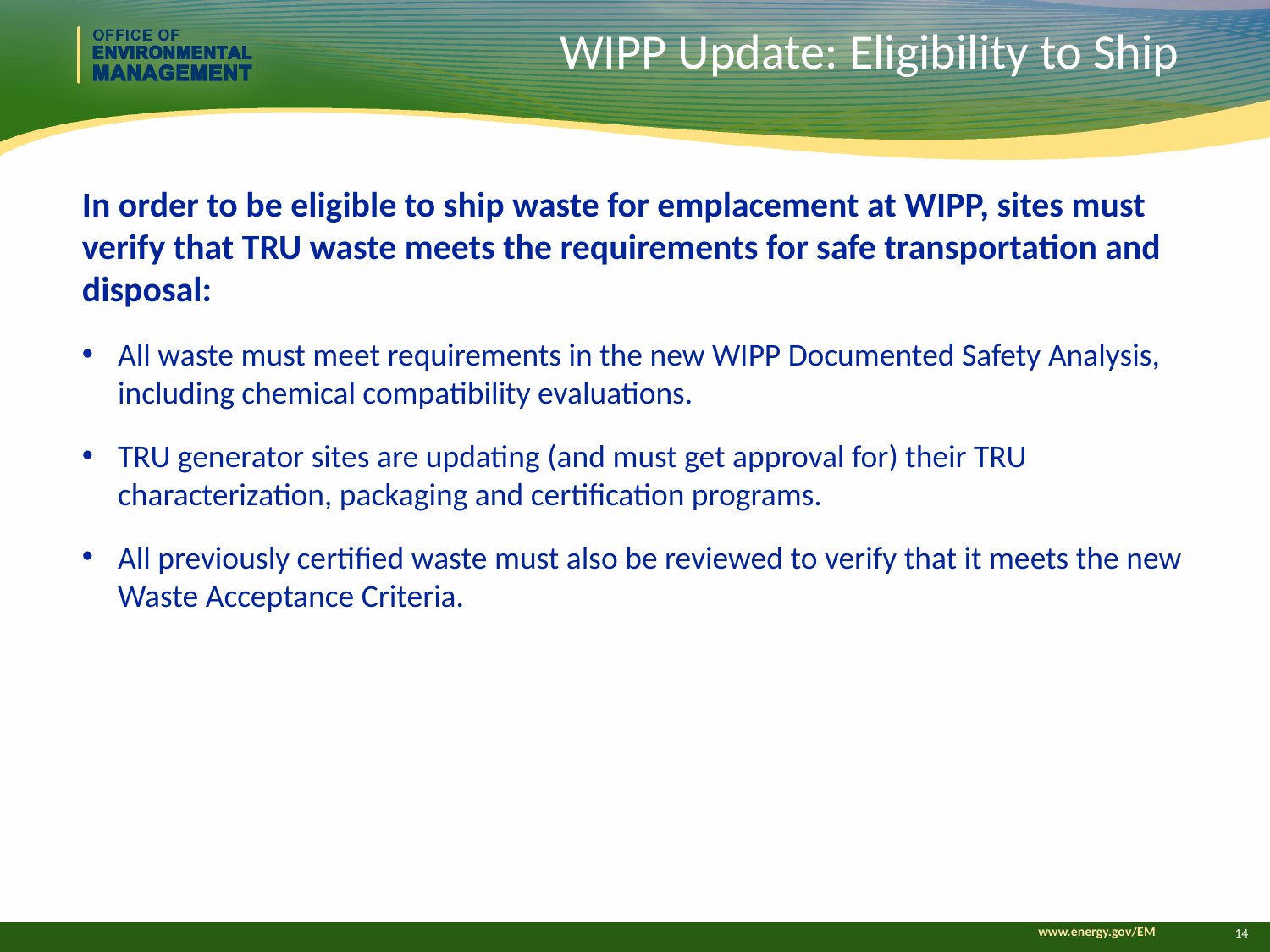

# WIPP Update: Eligibility to Ship
In order to be eligible to ship waste for emplacement at WIPP, sites must verify that TRU waste meets the requirements for safe transportation and disposal:

All waste must meet requirements in the new WIPP Documented Safety Analysis, including chemical compatibility evaluations.

TRU generator sites are updating (and must get approval for) their TRU characterization, packaging and certification programs.

All previously certified waste must also be reviewed to verify that it meets the new Waste Acceptance Criteria.